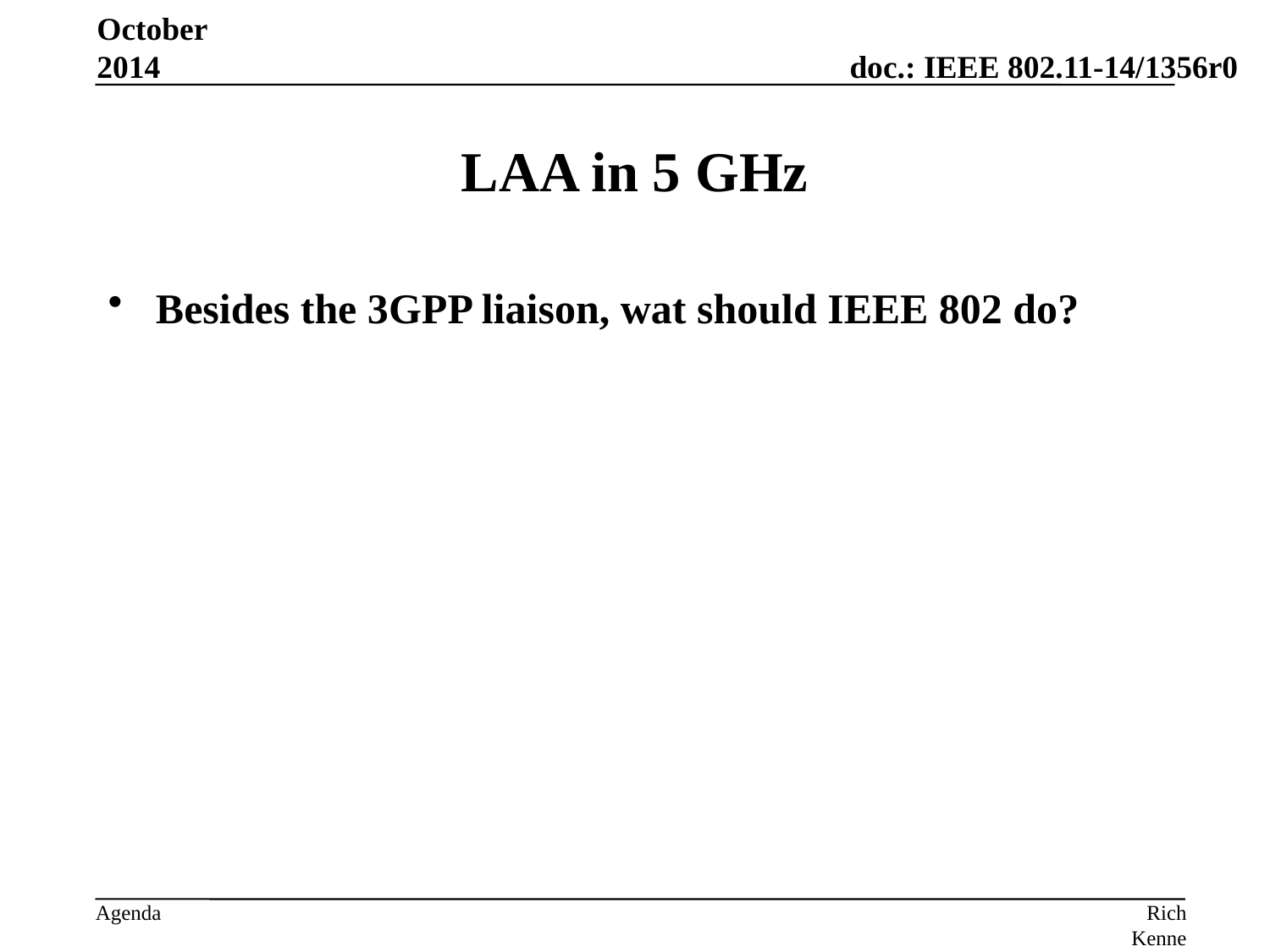

October 2014
# LAA in 5 GHz
Besides the 3GPP liaison, wat should IEEE 802 do?
Rich Kennedy, MediaTek